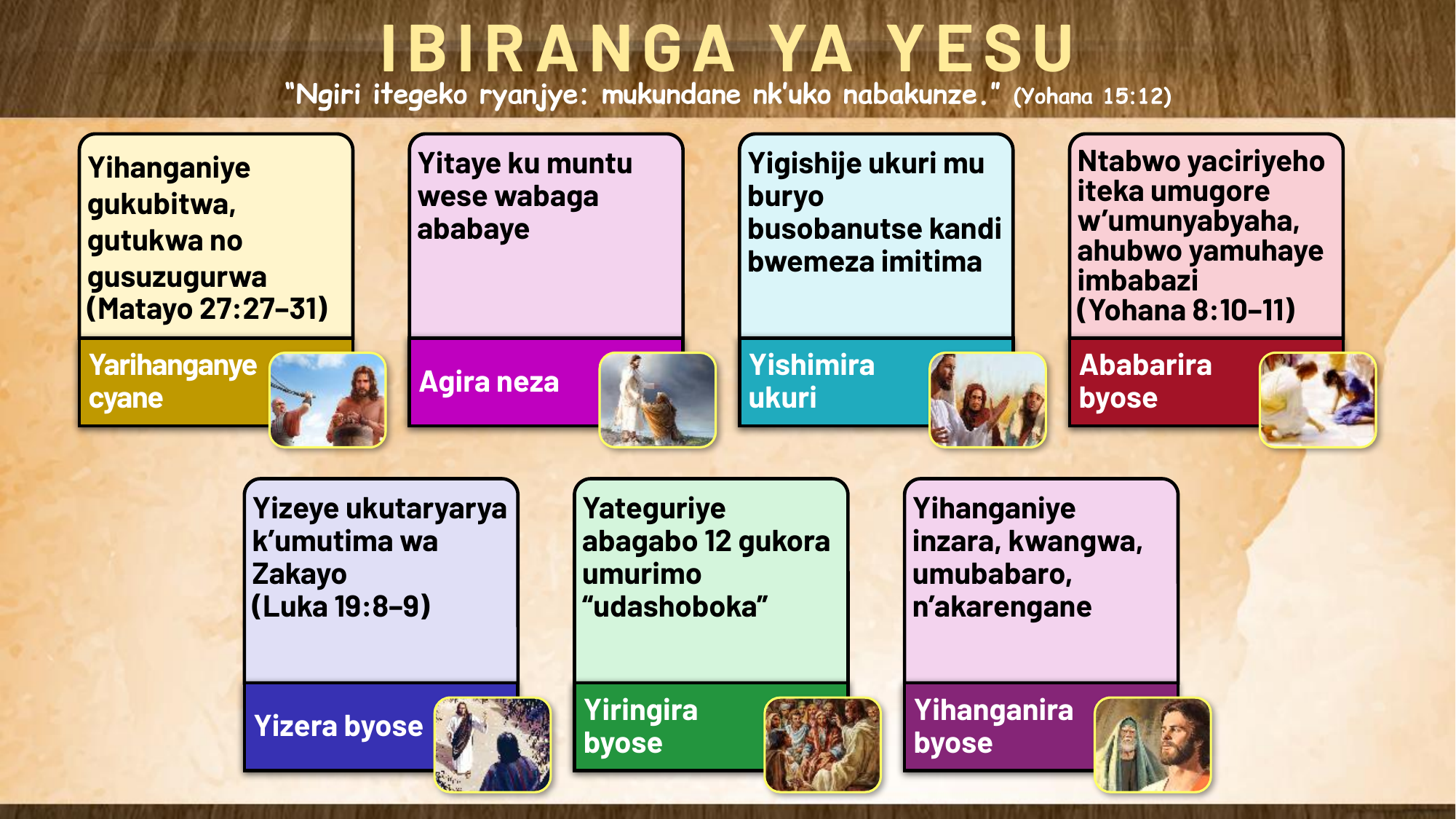

IBIRANGA YA YESU
“Ngiri itegeko ryanjye: mukundane nk’uko nabakunze.” (Yohana 15:12)
Yihanganiye gukubitwa, gutukwa no gusuzugurwa
(Matayo 27:27–31)
Yarihanganye cyane
Yitaye ku muntu wese wabaga ababaye
Agira neza
Yigishije ukuri mu buryo busobanutse kandi bwemeza imitima
Yishimira ukuri
Ntabwo yaciriyeho iteka umugore w’umunyabyaha, ahubwo yamuhaye imbabazi
(Yohana 8:10–11)
Ababarira byose
Yizeye ukutaryarya k’umutima wa Zakayo
(Luka 19:8–9)
Yizera byose
Yateguriye abagabo 12 gukora umurimo  “udashoboka”
Yiringira byose
Yihanganiye inzara, kwangwa, umubabaro, n’akarengane
Yihanganira byose